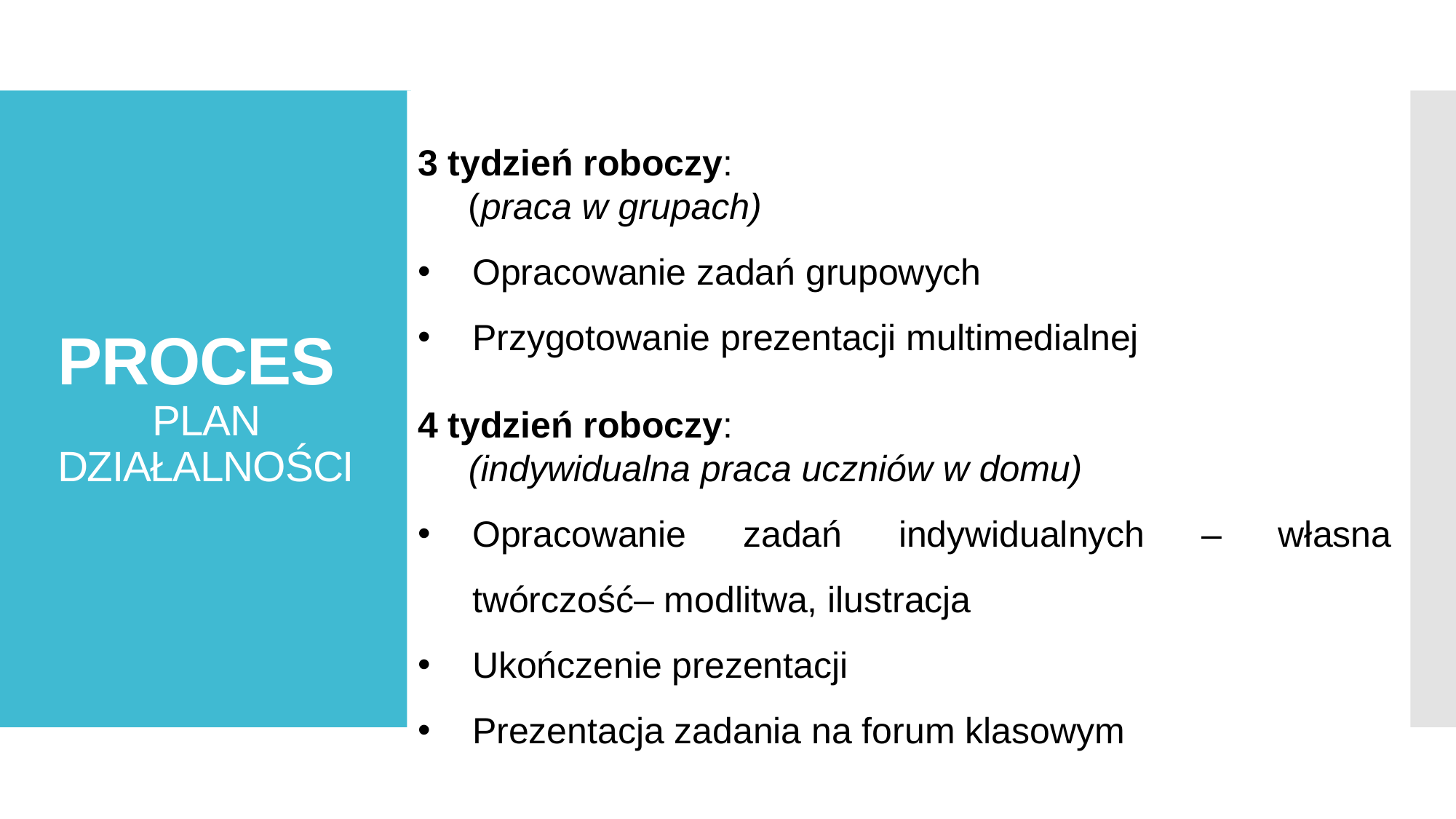

3 tydzień roboczy:
     (praca w grupach)
Opracowanie zadań grupowych
Przygotowanie prezentacji multimedialnej

4 tydzień roboczy:
     (indywidualna praca uczniów w domu)
Opracowanie zadań indywidualnych – własna twórczość– modlitwa, ilustracja
Ukończenie prezentacji
Prezentacja zadania na forum klasowym

# PROCES PLAN DZIAŁALNOŚCI